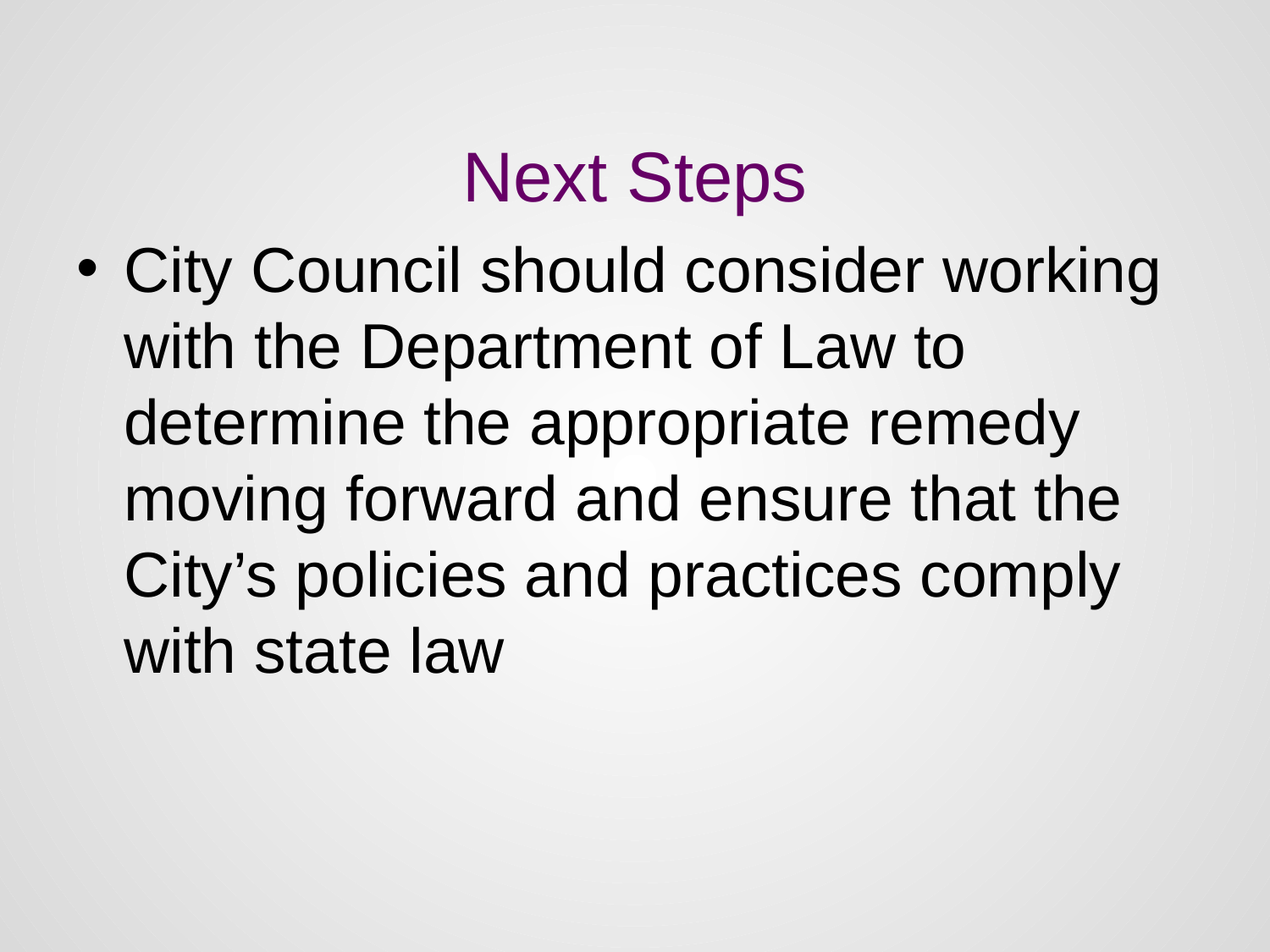

# Next Steps
City Council should consider working with the Department of Law to determine the appropriate remedy moving forward and ensure that the City’s policies and practices comply with state law